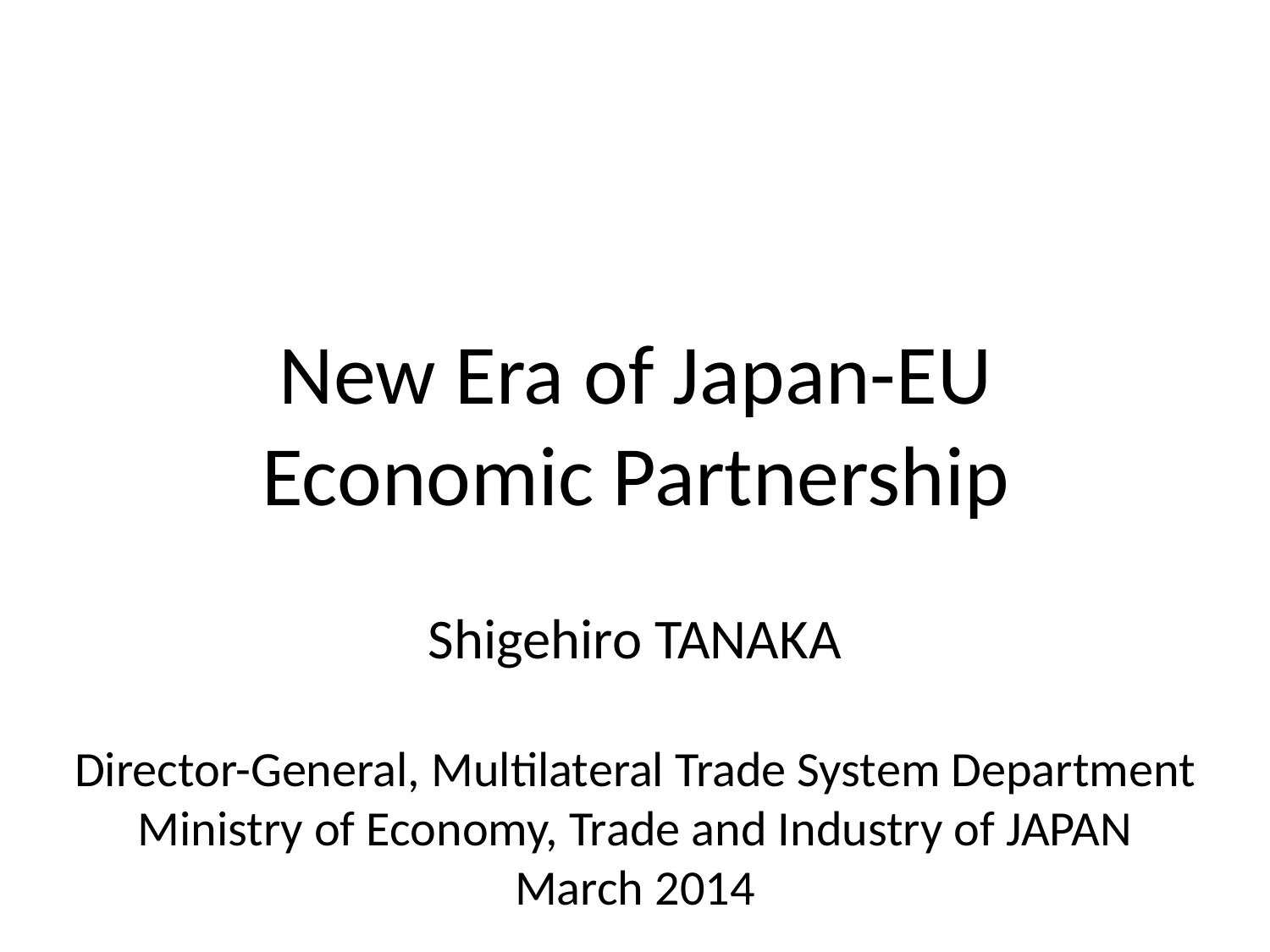

New Era of Japan-EU
Economic Partnership
Shigehiro TANAKA

Director-General, Multilateral Trade System Department
Ministry of Economy, Trade and Industry of JAPAN
March 2014